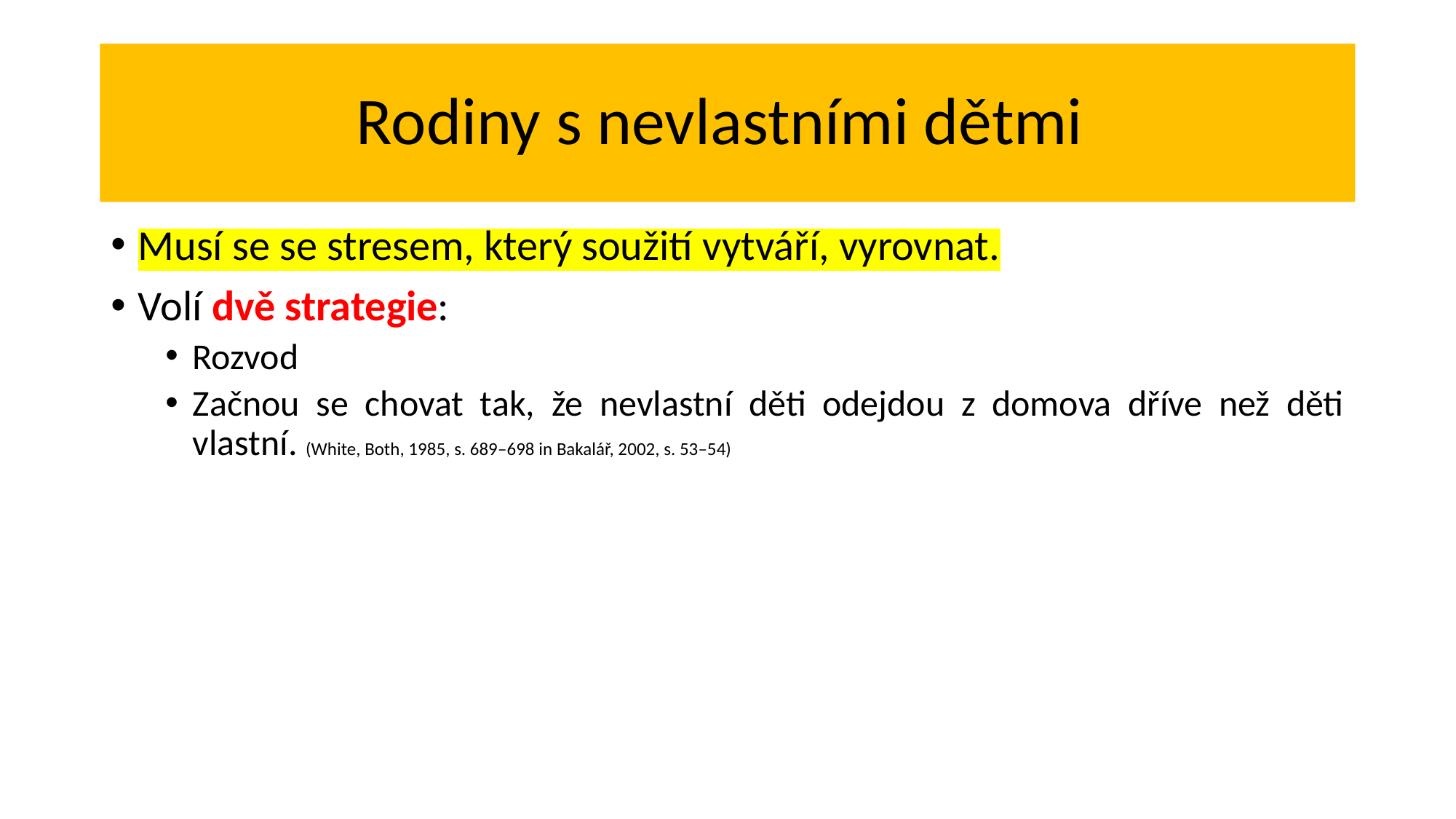

# Rodiny s nevlastními dětmi
Musí se se stresem, který soužití vytváří, vyrovnat.
Volí dvě strategie:
Rozvod
Začnou se chovat tak, že nevlastní děti odejdou z domova dříve než děti vlastní. (White, Both, 1985, s. 689–698 in Bakalář, 2002, s. 53–54)